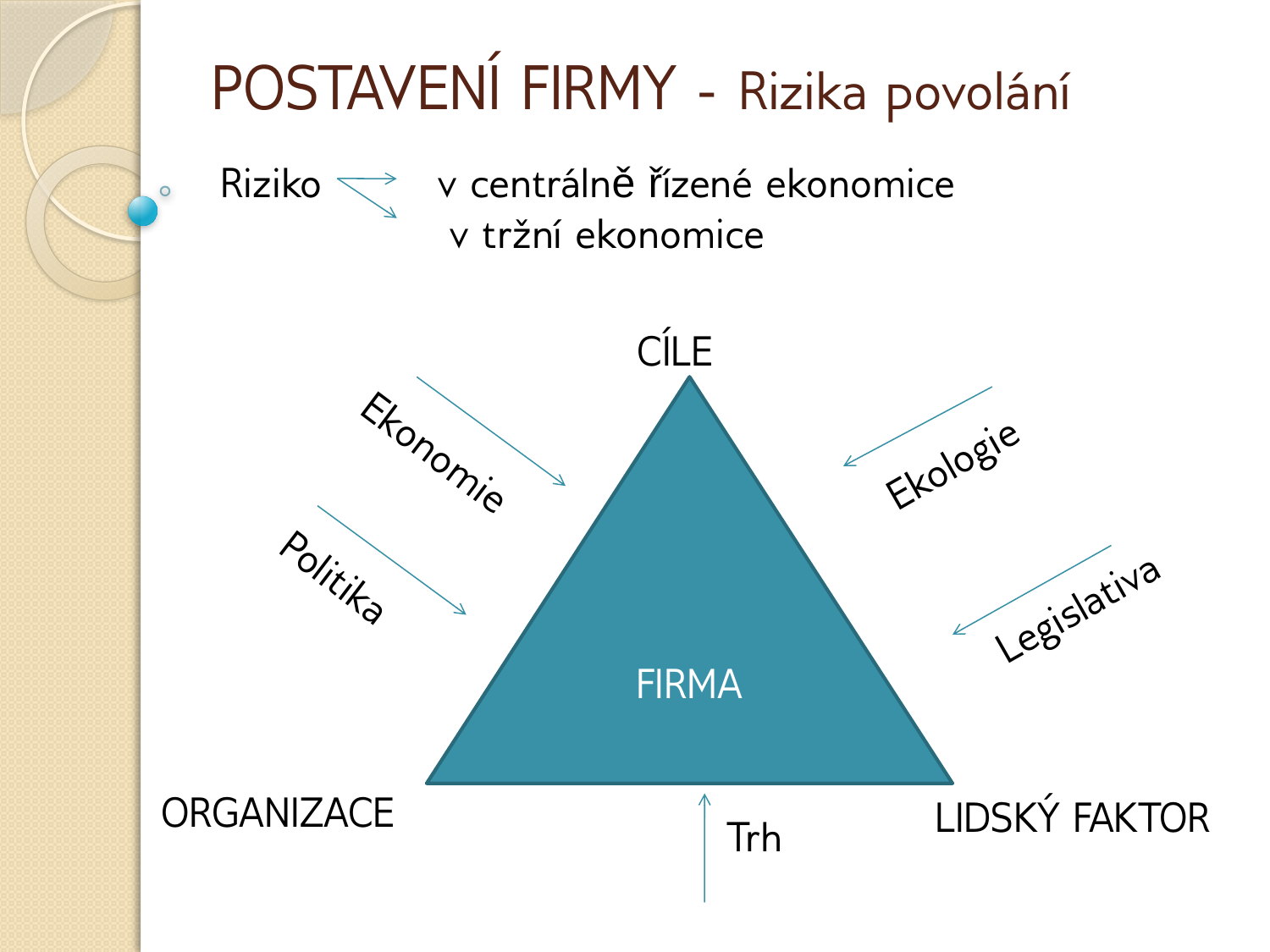

# POSTAVENÍ FIRMY - Rizika povolání
Riziko         v centrálně řízené ekonomice
                  v tržní ekonomice
CÍLE
FIRMA
Ekologie
Ekonomie

Legislativa
Politika
ORGANIZACE
LIDSKÝ FAKTOR
Trh